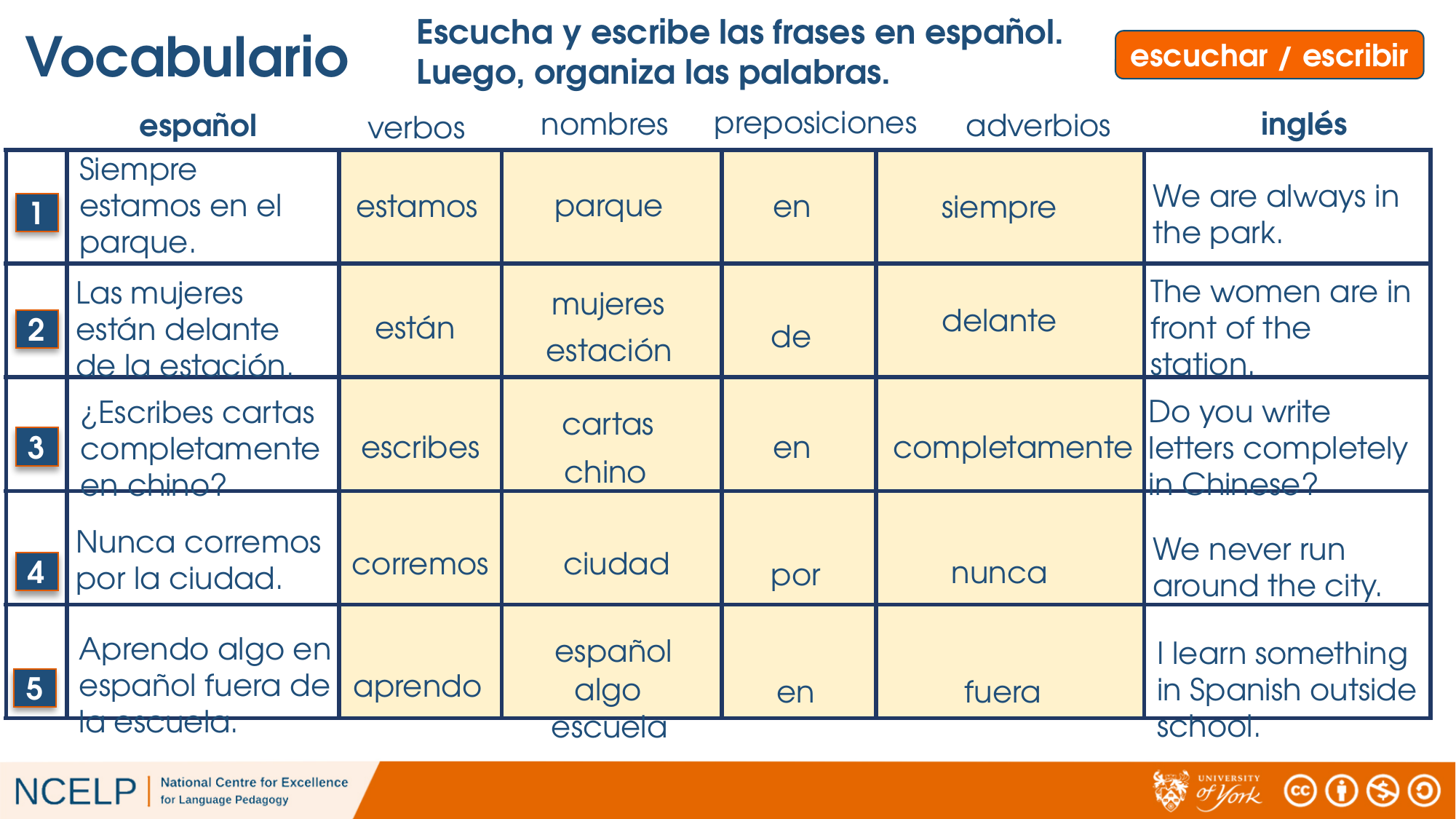

Escucha y escribe las frases en español.
Luego, organiza las palabras.
Vocabulario
escuchar / escribir
# escuchar / escribir
preposiciones
inglés
nombres
español
adverbios
verbos
Siempre estamos en el parque.
|  |  |  |  |  |  |  |
| --- | --- | --- | --- | --- | --- | --- |
|  |  |  |  |  |  |  |
|  |  |  |  |  |  |  |
|  |  |  |  |  |  |  |
|  |  |  |  |  |  |  |
We are always in the park.
parque
en
estamos
siempre
1
The women are in front of the station.
Las mujeres están delante de la estación.
mujeres
delante
están
2
de
estación
Do you write letters completely in Chinese?
¿Escribes cartas completamente en chino?
cartas
en
completamente
escribes
3
chino
Nunca corremos por la ciudad.
We never run around the city.
corremos
ciudad
nunca
por
4
Aprendo algo en español fuera de la escuela.
español
I learn something in Spanish outside school.
aprendo
algo
en
fuera
5
escuela